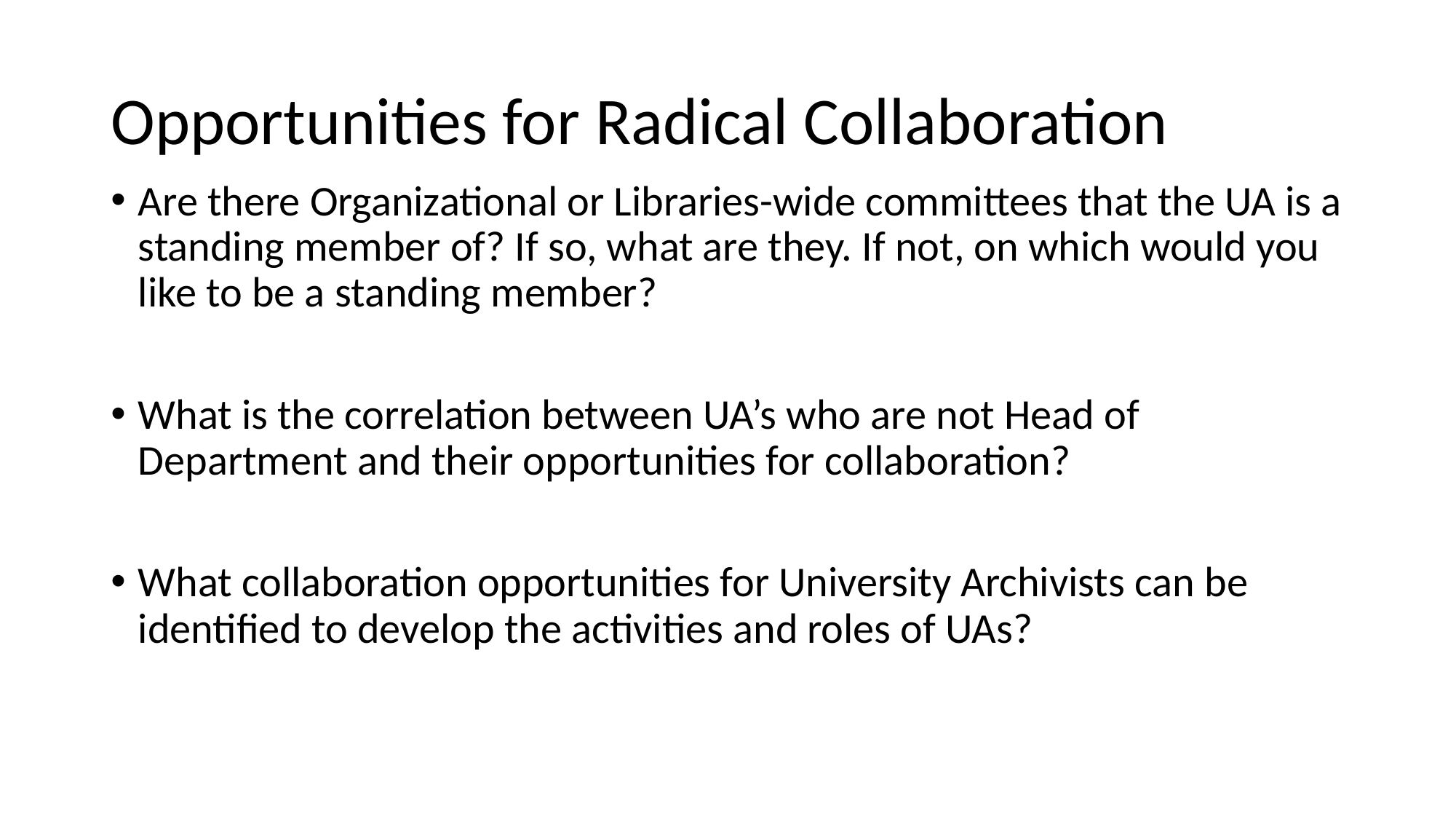

# Opportunities for Radical Collaboration
Are there Organizational or Libraries-wide committees that the UA is a standing member of? If so, what are they. If not, on which would you like to be a standing member?

What is the correlation between UA’s who are not Head of Department and their opportunities for collaboration?

What collaboration opportunities for University Archivists can be identified to develop the activities and roles of UAs?